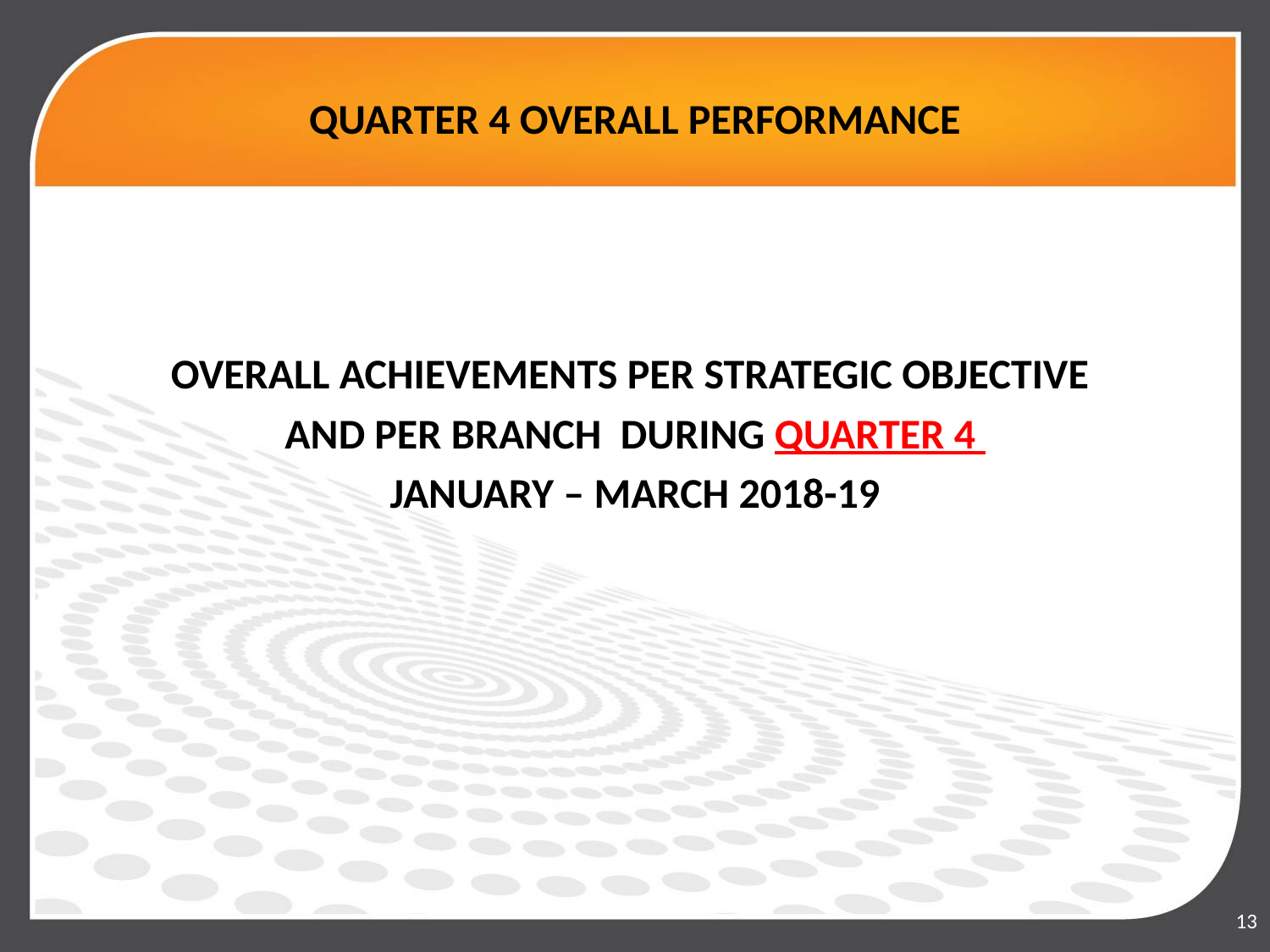

# QUARTER 4 OVERALL PERFORMANCE

OVERALL ACHIEVEMENTS PER STRATEGIC OBJECTIVE
AND PER BRANCH  DURING QUARTER 4
JANUARY – MARCH 2018-19

13